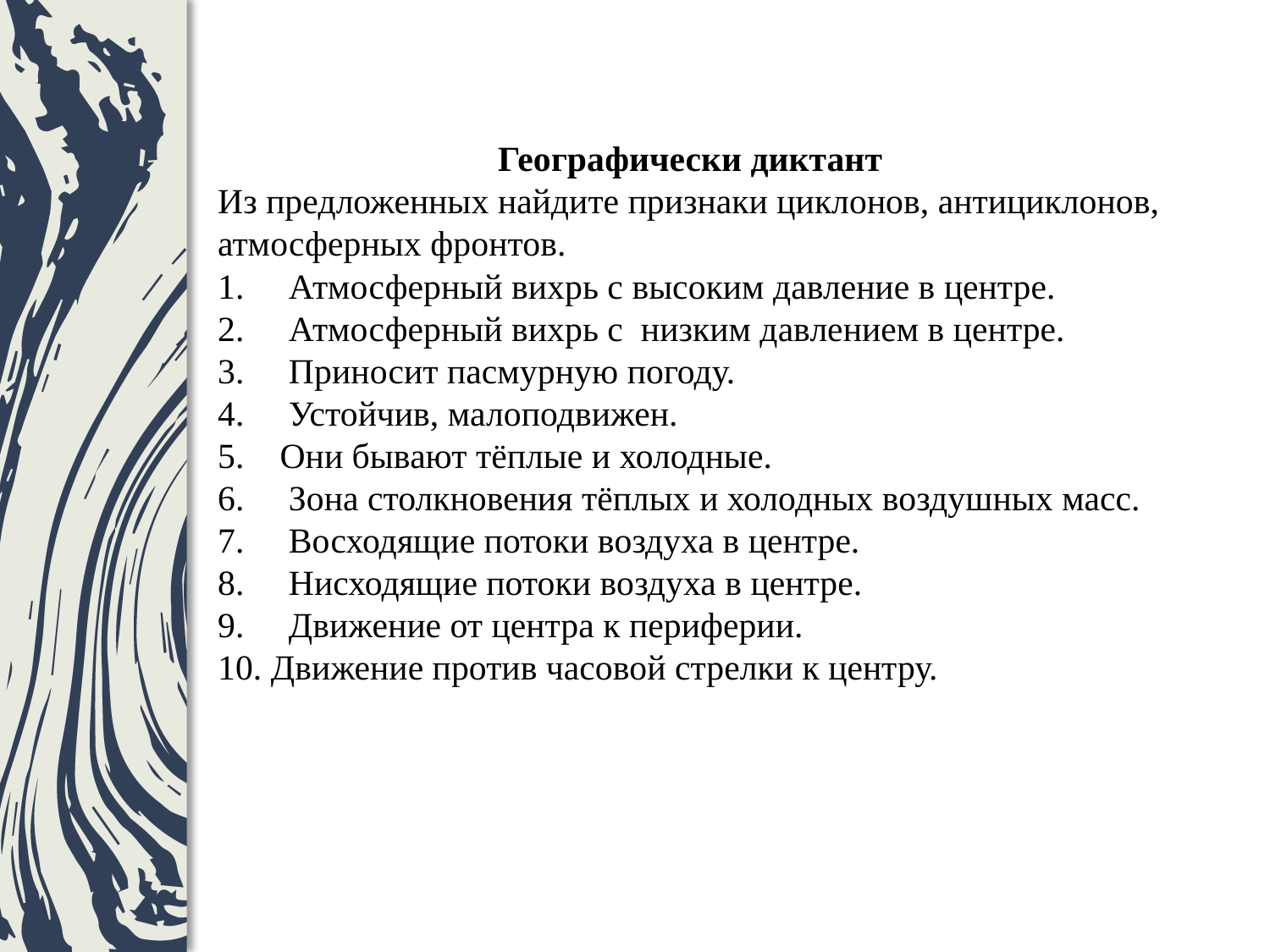

Географически диктант
Из предложенных найдите признаки циклонов, антициклонов, атмосферных фронтов.
1.     Атмосферный вихрь с высоким давление в центре.
2.     Атмосферный вихрь с  низким давлением в центре.
3.     Приносит пасмурную погоду.
4.     Устойчив, малоподвижен.
5.    Они бывают тёплые и холодные.
6.     Зона столкновения тёплых и холодных воздушных масс.
7.     Восходящие потоки воздуха в центре.
8.     Нисходящие потоки воздуха в центре.
9.     Движение от центра к периферии.
10. Движение против часовой стрелки к центру.